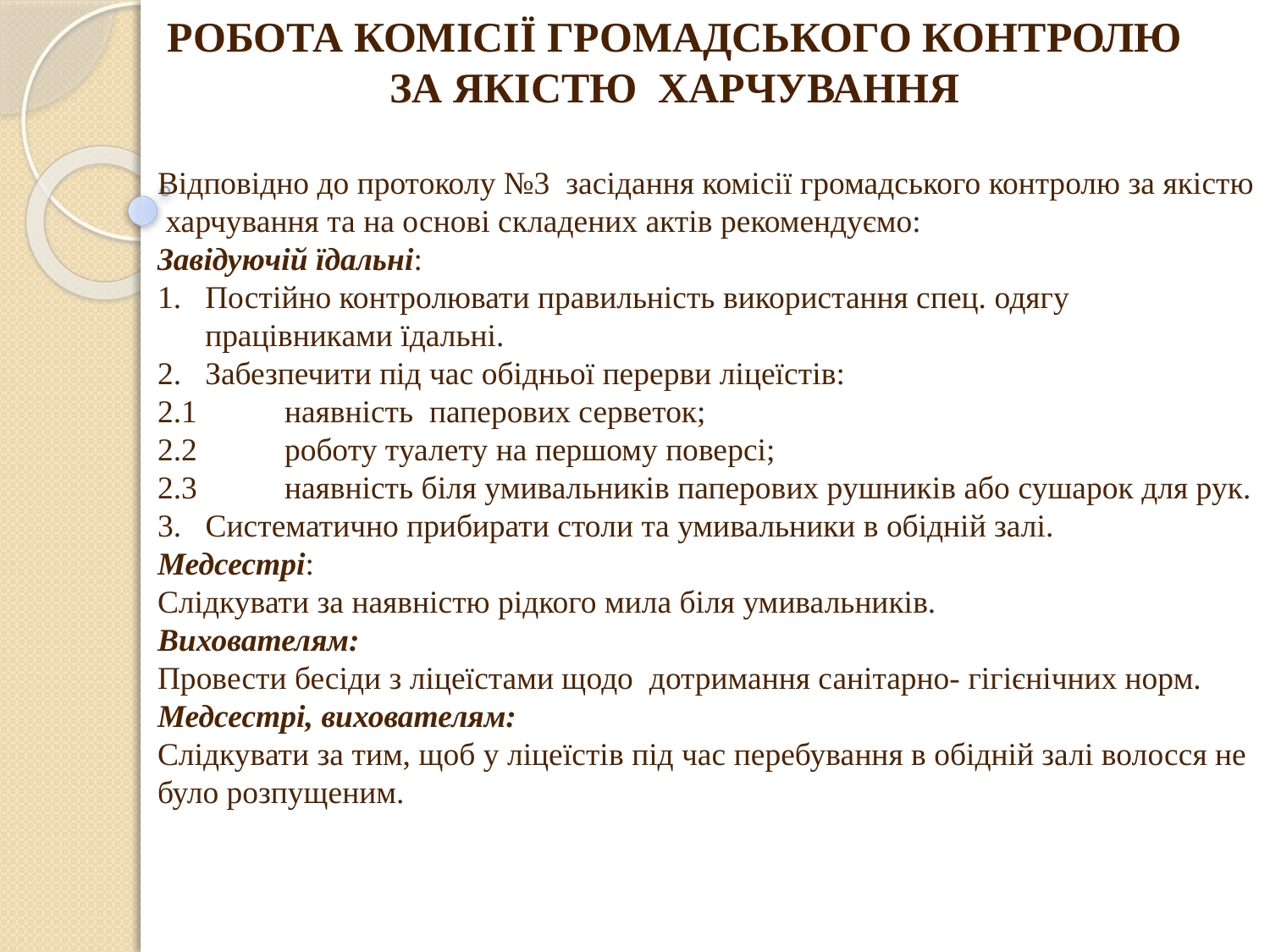

РОБОТА КОМІСІЇ ГРОМАДСЬКОГО КОНТРОЛЮ ЗА ЯКІСТЮ  ХАРЧУВАННЯ
Відповідно до протоколу №3  засідання комісії громадського контролю за якістю  харчування та на основі складених актів рекомендуємо:
Завідуючій їдальні:
Постійно контролювати правильність використання спец. одягу працівниками їдальні.
Забезпечити під час обідньої перерви ліцеїстів:
2.1	наявність  паперових серветок;
2.2	роботу туалету на першому поверсі;
2.3	наявність біля умивальників паперових рушників або сушарок для рук.
3.   Систематично прибирати столи та умивальники в обідній залі.
Медсестрі:
Слідкувати за наявністю рідкого мила біля умивальників.
Вихователям:
Провести бесіди з ліцеїстами щодо  дотримання санітарно- гігієнічних норм.
Медсестрі, вихователям:
Слідкувати за тим, щоб у ліцеїстів під час перебування в обідній залі волосся не було розпущеним.